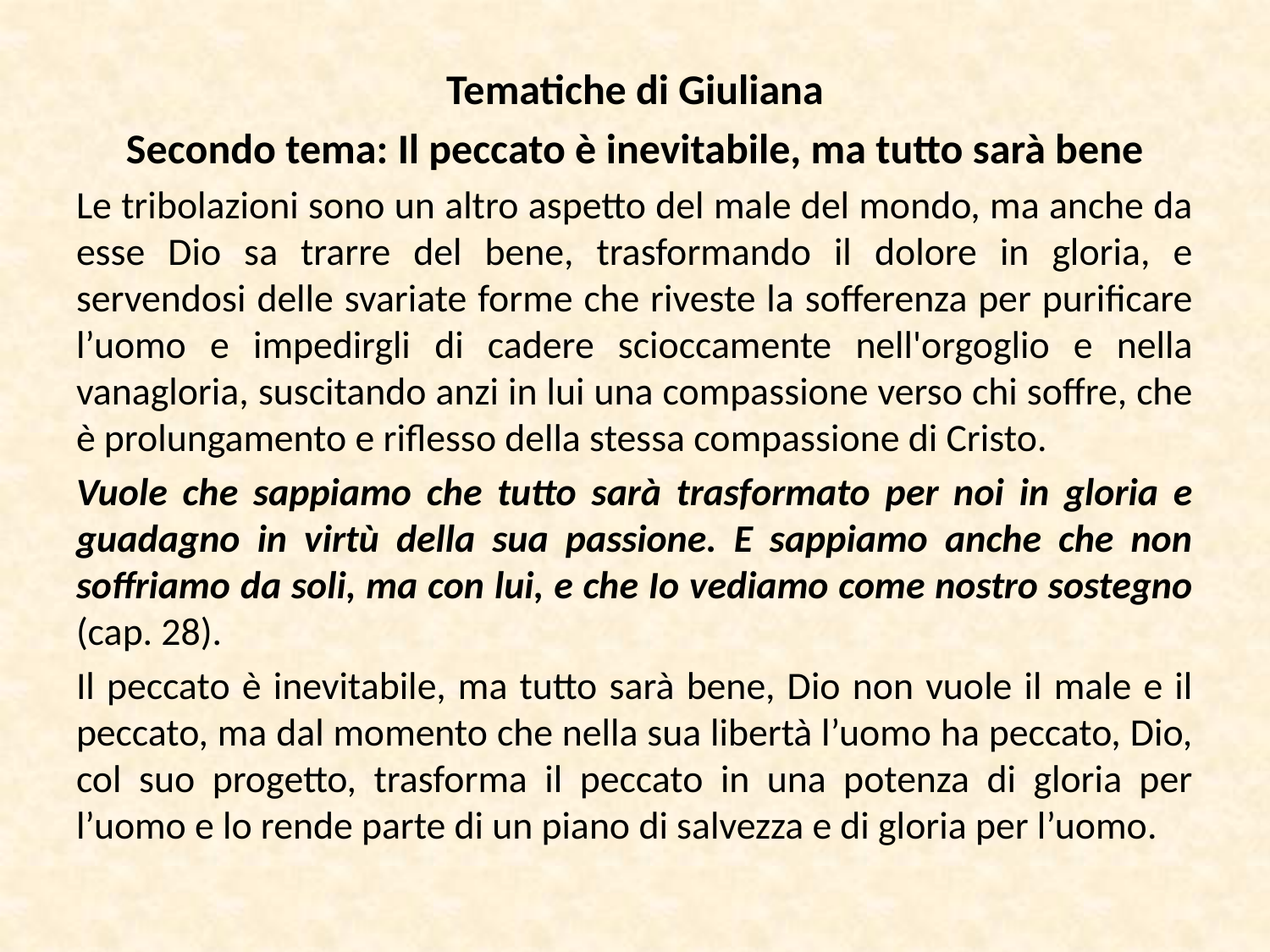

Tematiche di Giuliana
Secondo tema: Il peccato è inevitabile, ma tutto sarà bene
Le tribolazioni sono un altro aspetto del male del mondo, ma anche da esse Dio sa trarre del bene, trasformando il dolore in gloria, e servendosi delle svariate forme che riveste la sofferenza per purificare l’uomo e impedirgli di cadere scioccamente nell'orgoglio e nella vanagloria, suscitando anzi in lui una compassione verso chi soffre, che è prolungamento e riflesso della stessa compassione di Cristo.
Vuole che sappiamo che tutto sarà trasformato per noi in gloria e guadagno in virtù della sua passione. E sappiamo anche che non soffriamo da soli, ma con lui, e che Io vediamo come nostro sostegno (cap. 28).
Il peccato è inevitabile, ma tutto sarà bene, Dio non vuole il male e il peccato, ma dal momento che nella sua libertà l’uomo ha peccato, Dio, col suo progetto, trasforma il peccato in una potenza di gloria per l’uomo e lo rende parte di un piano di salvezza e di gloria per l’uomo.